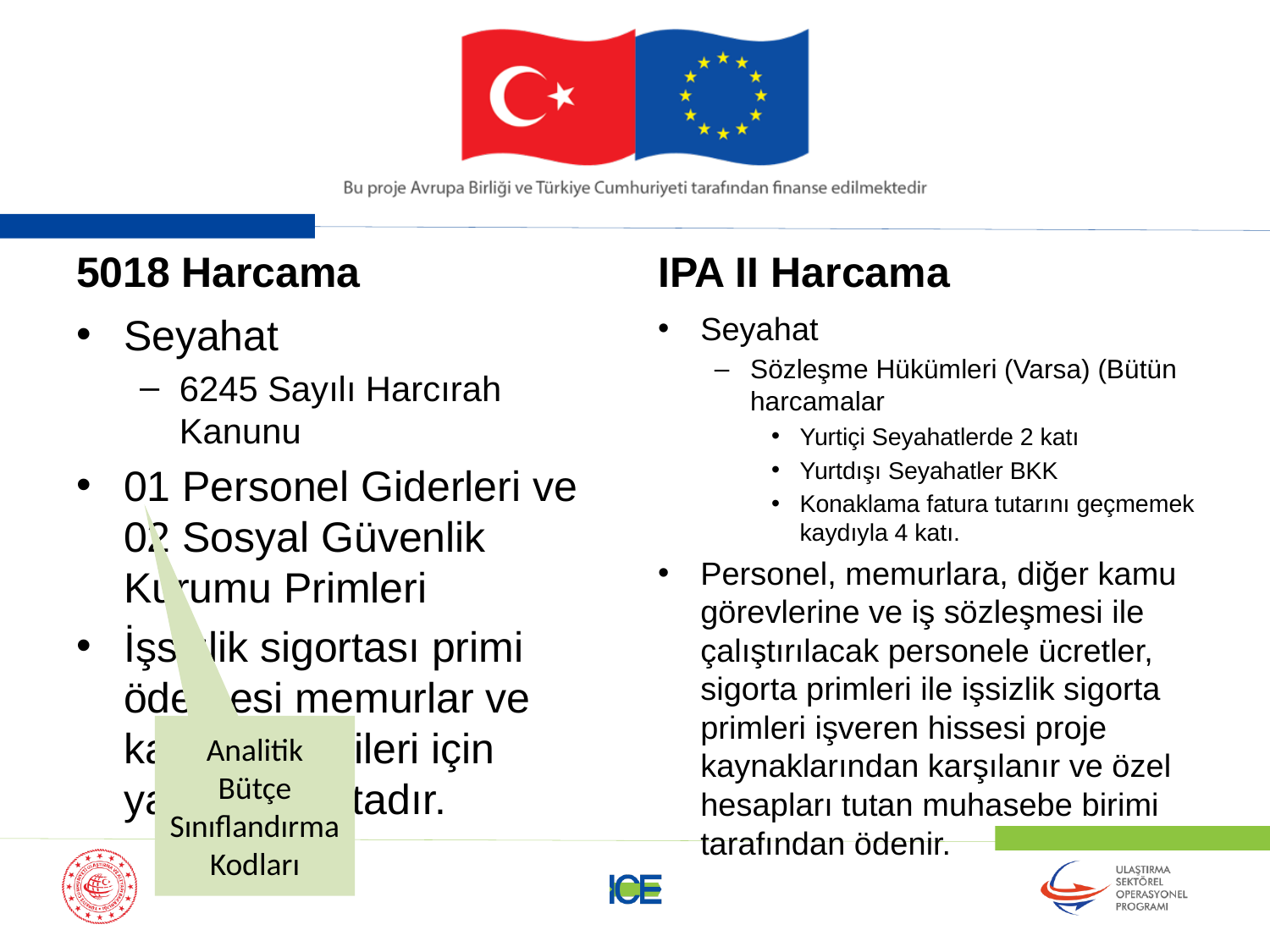

5018 Harcama
IPA II Harcama
Seyahat
Sözleşme Hükümleri (Varsa) (Bütün harcamalar
Yurtiçi Seyahatlerde 2 katı
Yurtdışı Seyahatler BKK
Konaklama fatura tutarını geçmemek kaydıyla 4 katı.
Personel, memurlara, diğer kamu görevlerine ve iş sözleşmesi ile çalıştırılacak personele ücretler, sigorta primleri ile işsizlik sigorta primleri işveren hissesi proje kaynaklarından karşılanır ve özel hesapları tutan muhasebe birimi tarafından ödenir.

Seyahat
6245 Sayılı Harcırah Kanunu
01 Personel Giderleri ve 02 Sosyal Güvenlik Kurumu Primleri
İşsizlik sigortası primi ödemesi memurlar ve kamu görevlileri için yapılmamaktadır.
Analitik Bütçe Sınıflandırma Kodları